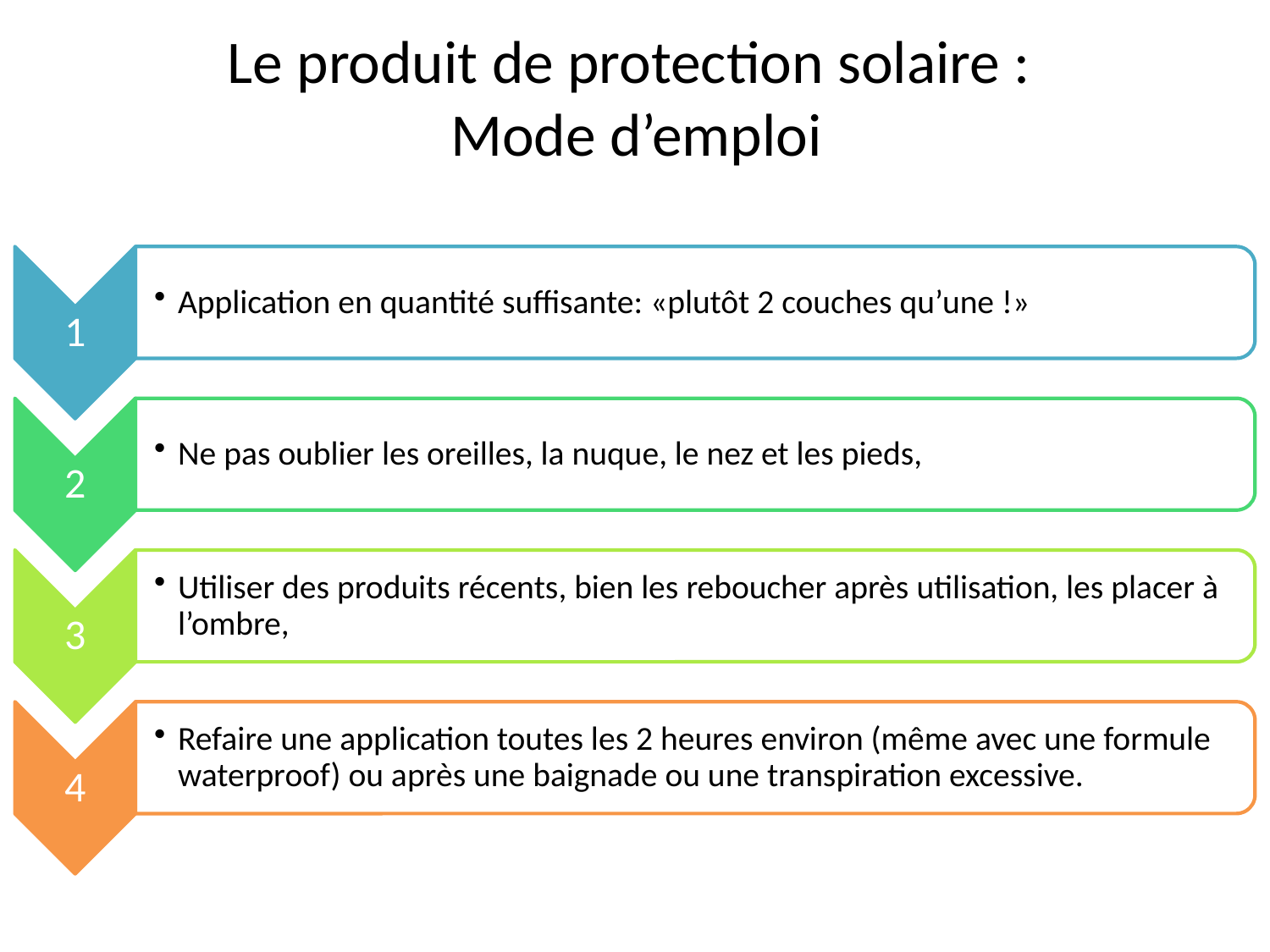

# Le produit de protection solaire : Mode d’emploi
1
Application en quantité suffisante: «plutôt 2 couches qu’une !»
2
Ne pas oublier les oreilles, la nuque, le nez et les pieds,
3
Utiliser des produits récents, bien les reboucher après utilisation, les placer à l’ombre,
4
Refaire une application toutes les 2 heures environ (même avec une formule waterproof) ou après une baignade ou une transpiration excessive.